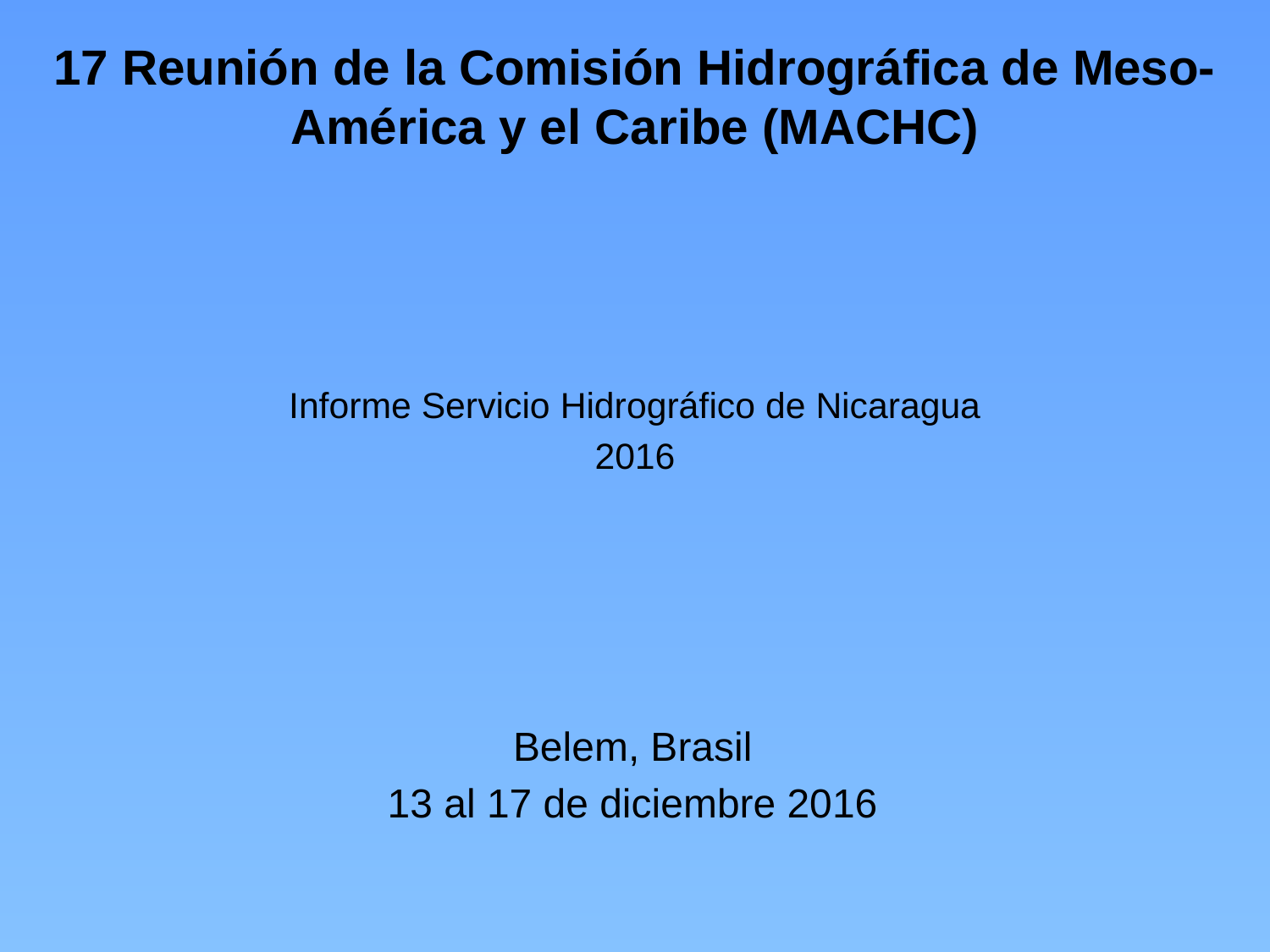

17 Reunión de la Comisión Hidrográfica de Meso-América y el Caribe (MACHC)
Informe Servicio Hidrográfico de Nicaragua
2016

Belem, Brasil
13 al 17 de diciembre 2016